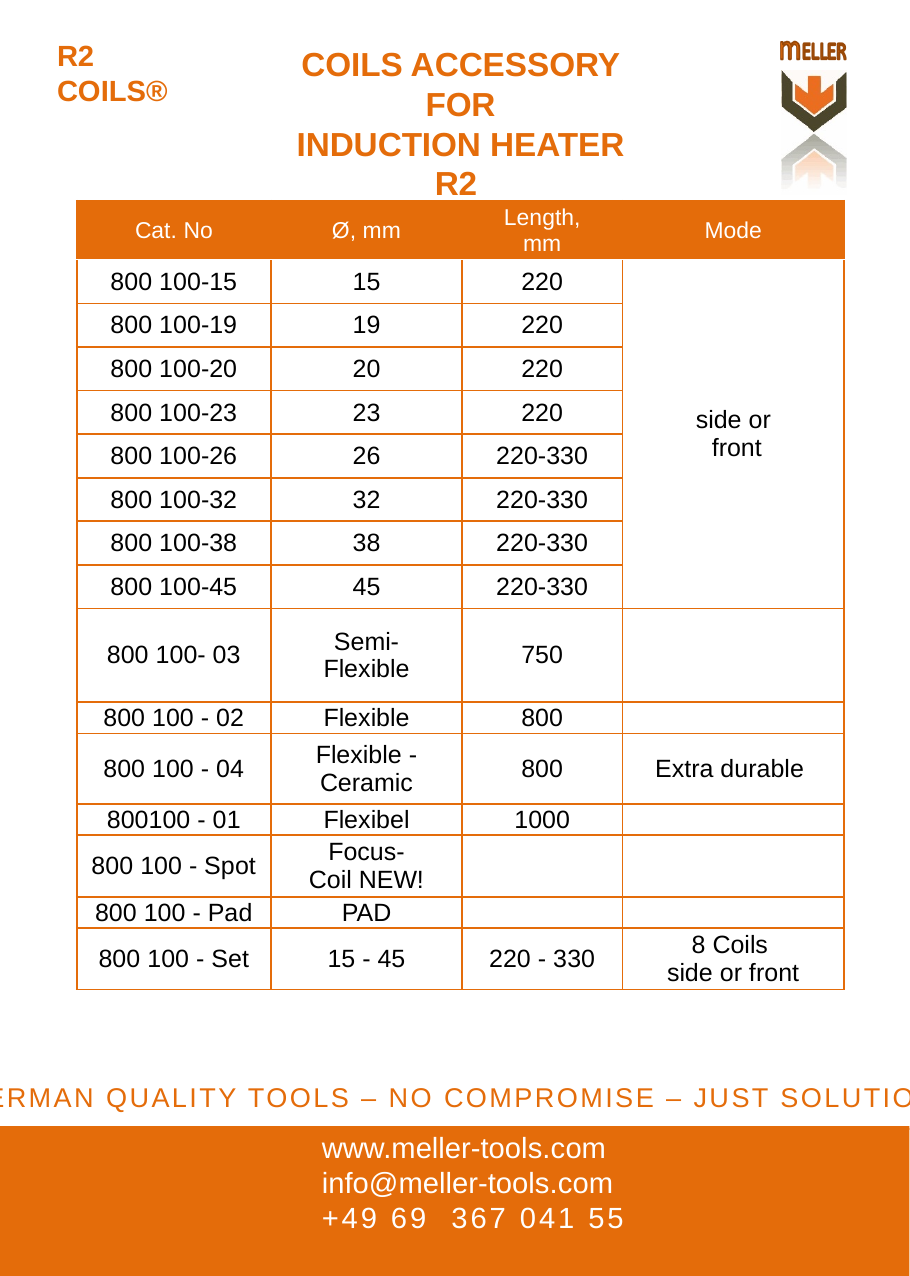

R2
COILS®
COILS ACCESSORY FOR
INDUCTION HEATER R2
| Cat. No | Ø, mm | Length, mm | Mode |
| --- | --- | --- | --- |
| 800 100-15 | 15 | 220 | side or front |
| 800 100-19 | 19 | 220 |  |
| 800 100-20 | 20 | 220 |  |
| 800 100-23 | 23 | 220 |  |
| 800 100-26 | 26 | 220-330 |  |
| 800 100-32 | 32 | 220-330 |  |
| 800 100-38 | 38 | 220-330 |  |
| 800 100-45 | 45 | 220-330 |  |
| 800 100- 03 | Semi- Flexible | 750 |  |
| 800 100 - 02 | Flexible | 800 |  |
| 800 100 - 04 | Flexible - Ceramic | 800 | Extra durable |
| 800100 - 01 | Flexibel | 1000 |  |
| 800 100 - Spot | Focus- Coil NEW! |  |  |
| 800 100 - Pad | PAD |  |  |
| 800 100 - Set | 15 - 45 | 220 - 330 | 8 Coils side or front |